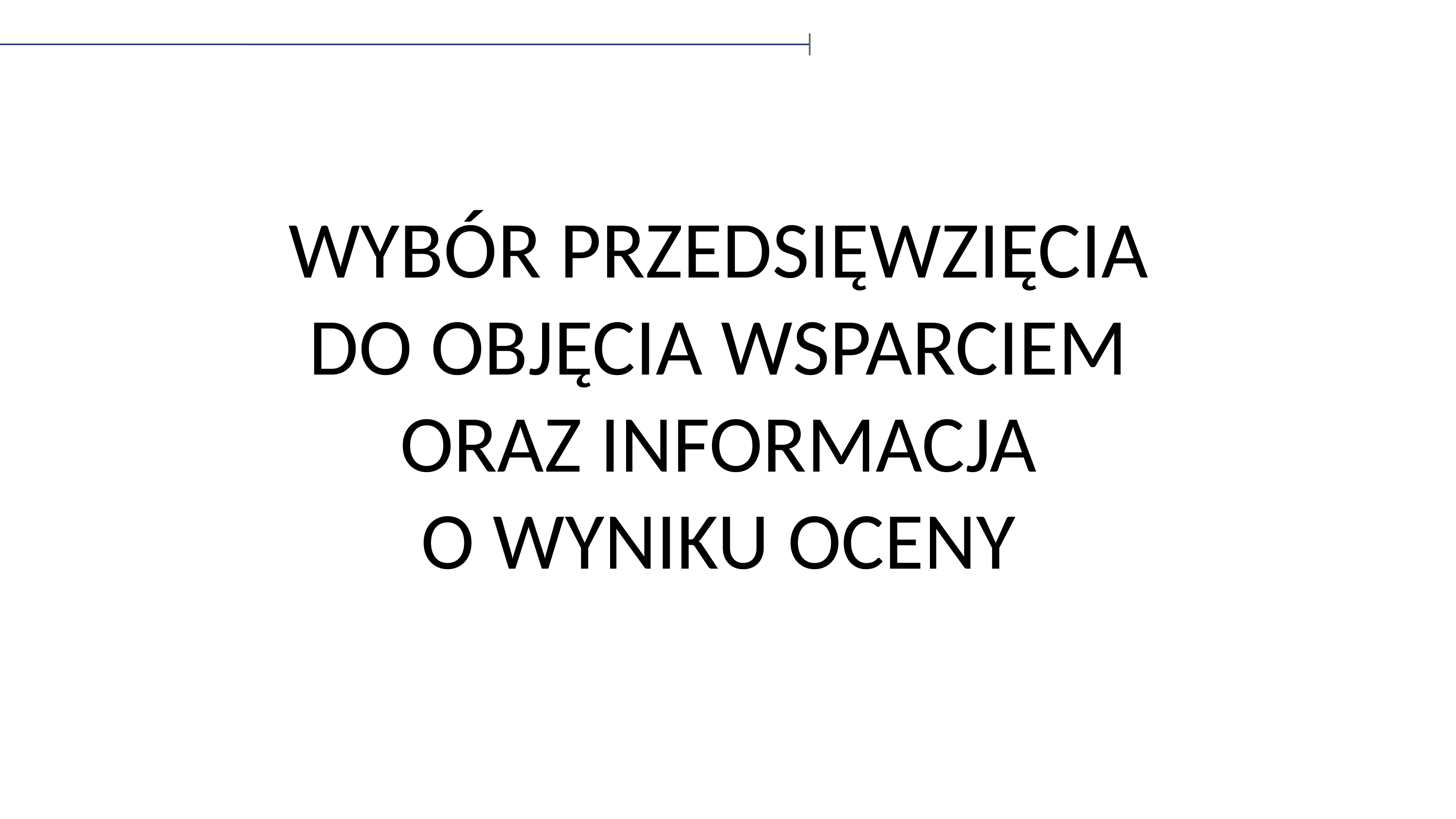

# WYBÓR PRZEDSIĘWZIĘCIA DO OBJĘCIA WSPARCIEM ORAZ INFORMACJA O WYNIKU OCENY